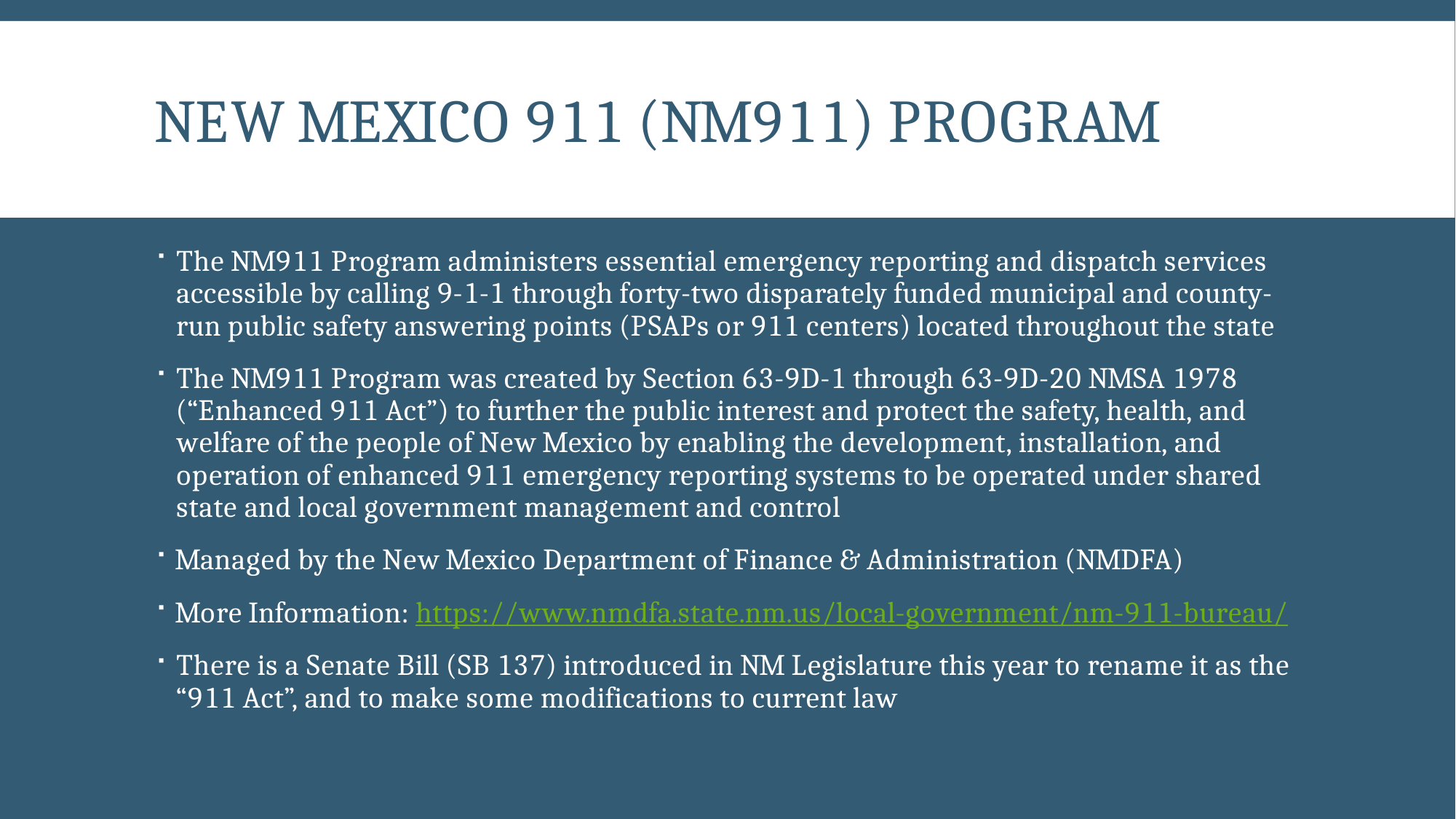

# New Mexico 911 (NM911) PROGRAM
The NM911 Program administers essential emergency reporting and dispatch services accessible by calling 9-1-1 through forty-two disparately funded municipal and county-run public safety answering points (PSAPs or 911 centers) located throughout the state
The NM911 Program was created by Section 63-9D-1 through 63-9D-20 NMSA 1978 (“Enhanced 911 Act”) to further the public interest and protect the safety, health, and welfare of the people of New Mexico by enabling the development, installation, and operation of enhanced 911 emergency reporting systems to be operated under shared state and local government management and control
Managed by the New Mexico Department of Finance & Administration (NMDFA)
More Information: https://www.nmdfa.state.nm.us/local-government/nm-911-bureau/
There is a Senate Bill (SB 137) introduced in NM Legislature this year to rename it as the “911 Act”, and to make some modifications to current law